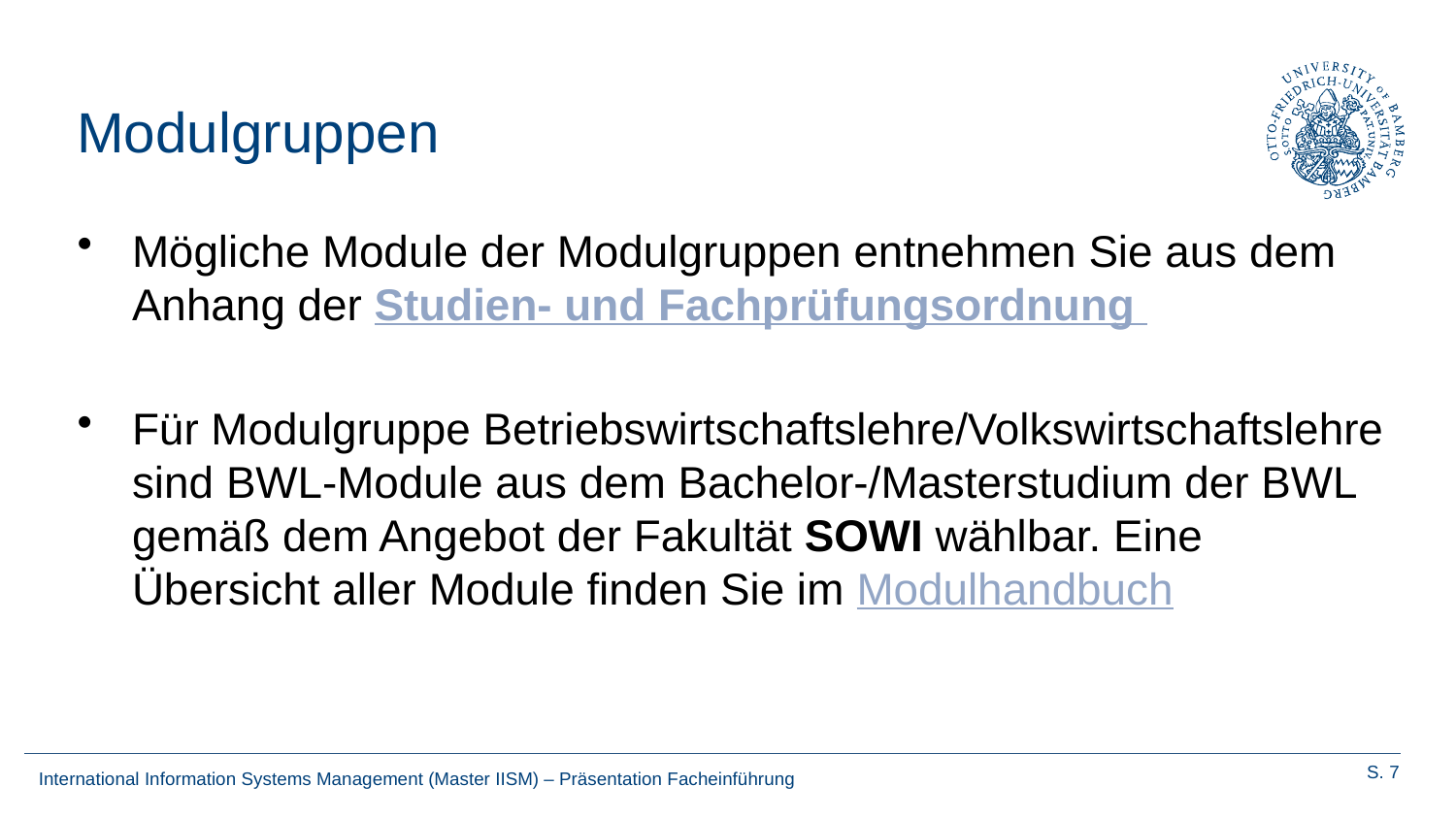

# Modulgruppen
Mögliche Module der Modulgruppen entnehmen Sie aus dem Anhang der Studien- und Fachprüfungsordnung

Für Modulgruppe Betriebswirtschaftslehre/Volkswirtschaftslehre sind BWL-Module aus dem Bachelor-/Masterstudium der BWL gemäß dem Angebot der Fakultät SOWI wählbar. Eine Übersicht aller Module finden Sie im Modulhandbuch